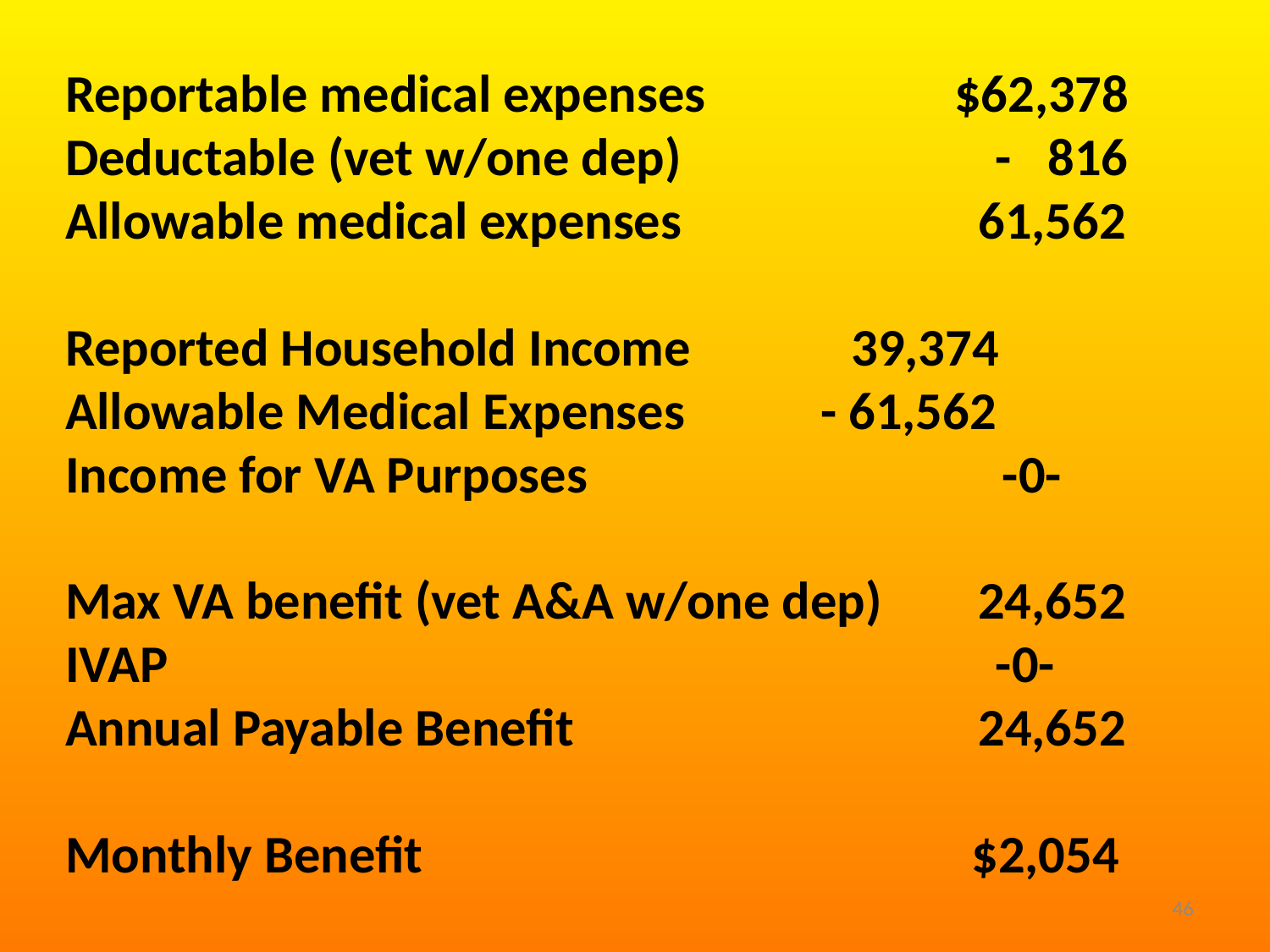

Reportable medical expenses		$62,378
Deductable (vet w/one dep)		              -   816
Allowable medical expenses			  61,562

Reported Household Income		  39,374
Allowable Medical Expenses	          - 61,562
Income for VA Purposes			    -0-

Max VA benefit (vet A&A w/one dep)        24,652
IVAP						              -0-
Annual Payable Benefit			  24,652

Monthly Benefit				            $2,054
46